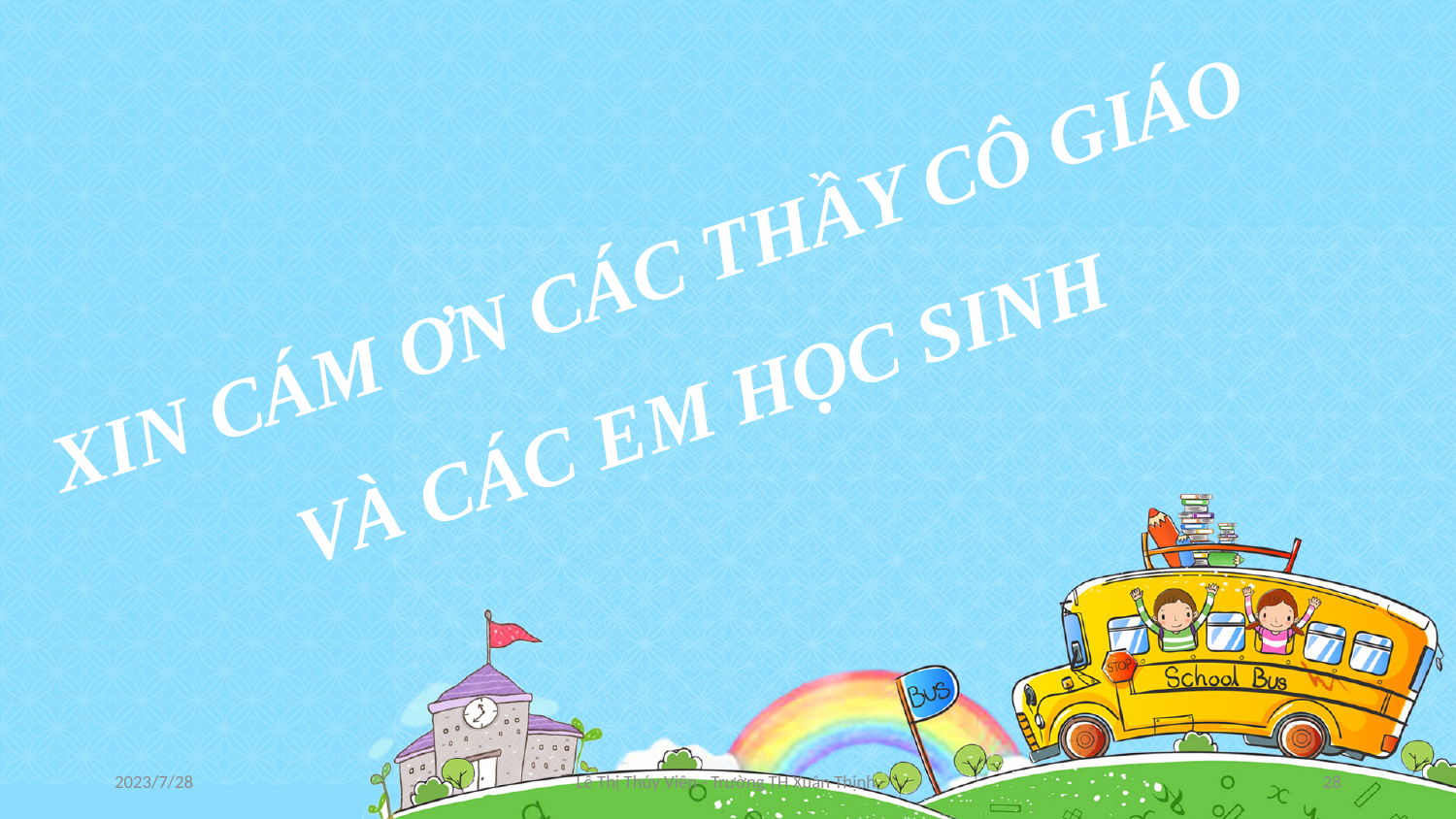

XIN CÁM ƠN CÁC THẦY CÔ GIÁO
VÀ CÁC EM HỌC SINH
2023/7/28
Lê Thị Thúy Viên - Trường TH Xuân Thịnh
28